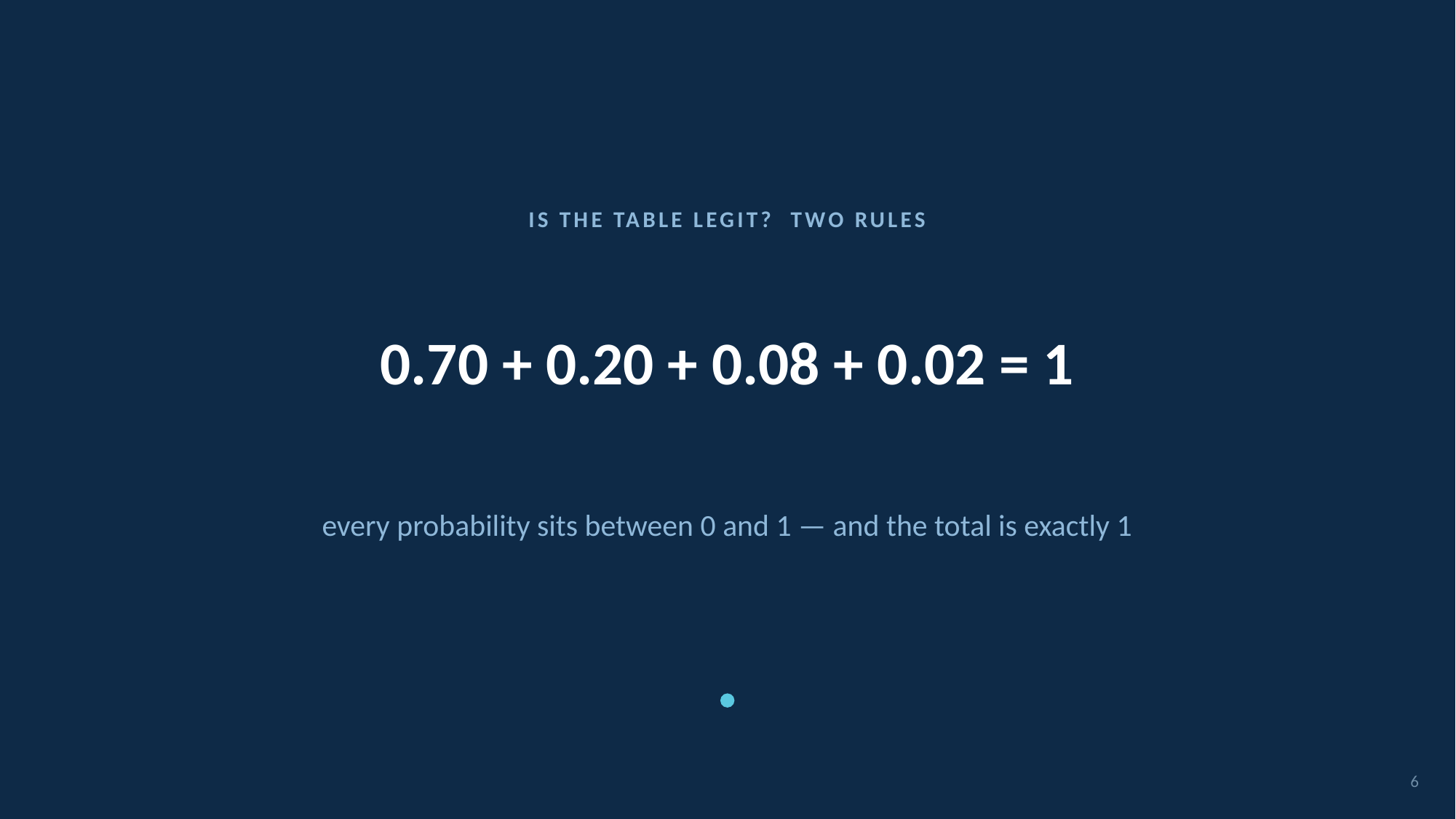

IS THE TABLE LEGIT?  TWO RULES
# 0.70 + 0.20 + 0.08 + 0.02 = 1
every probability sits between 0 and 1 — and the total is exactly 1

6